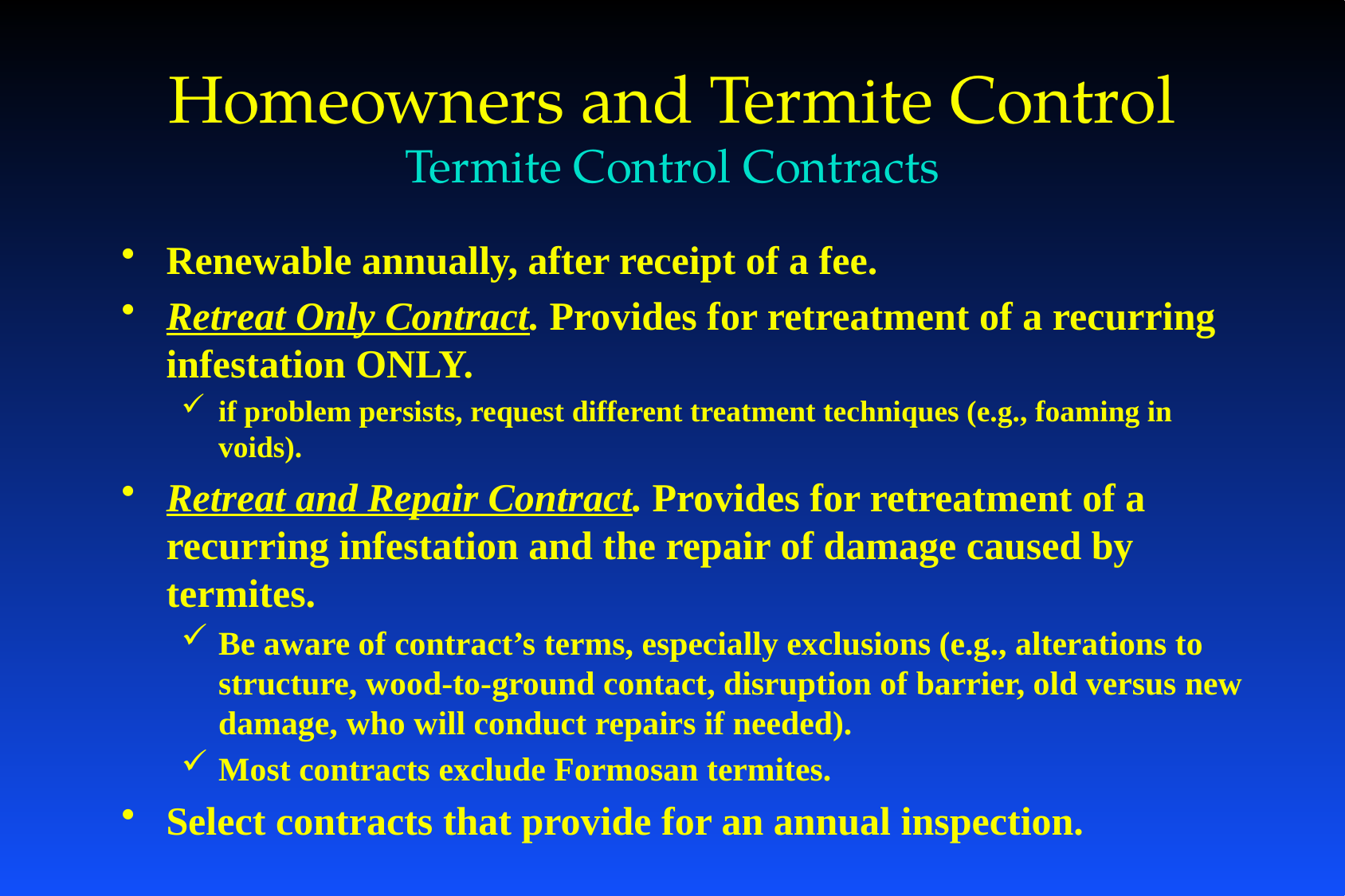

# Homeowners and Termite Control Termite Control Contracts
Renewable annually, after receipt of a fee.
Retreat Only Contract. Provides for retreatment of a recurring infestation ONLY.
if problem persists, request different treatment techniques (e.g., foaming in voids).
Retreat and Repair Contract. Provides for retreatment of a recurring infestation and the repair of damage caused by termites.
Be aware of contract’s terms, especially exclusions (e.g., alterations to structure, wood-to-ground contact, disruption of barrier, old versus new damage, who will conduct repairs if needed).
Most contracts exclude Formosan termites.
Select contracts that provide for an annual inspection.